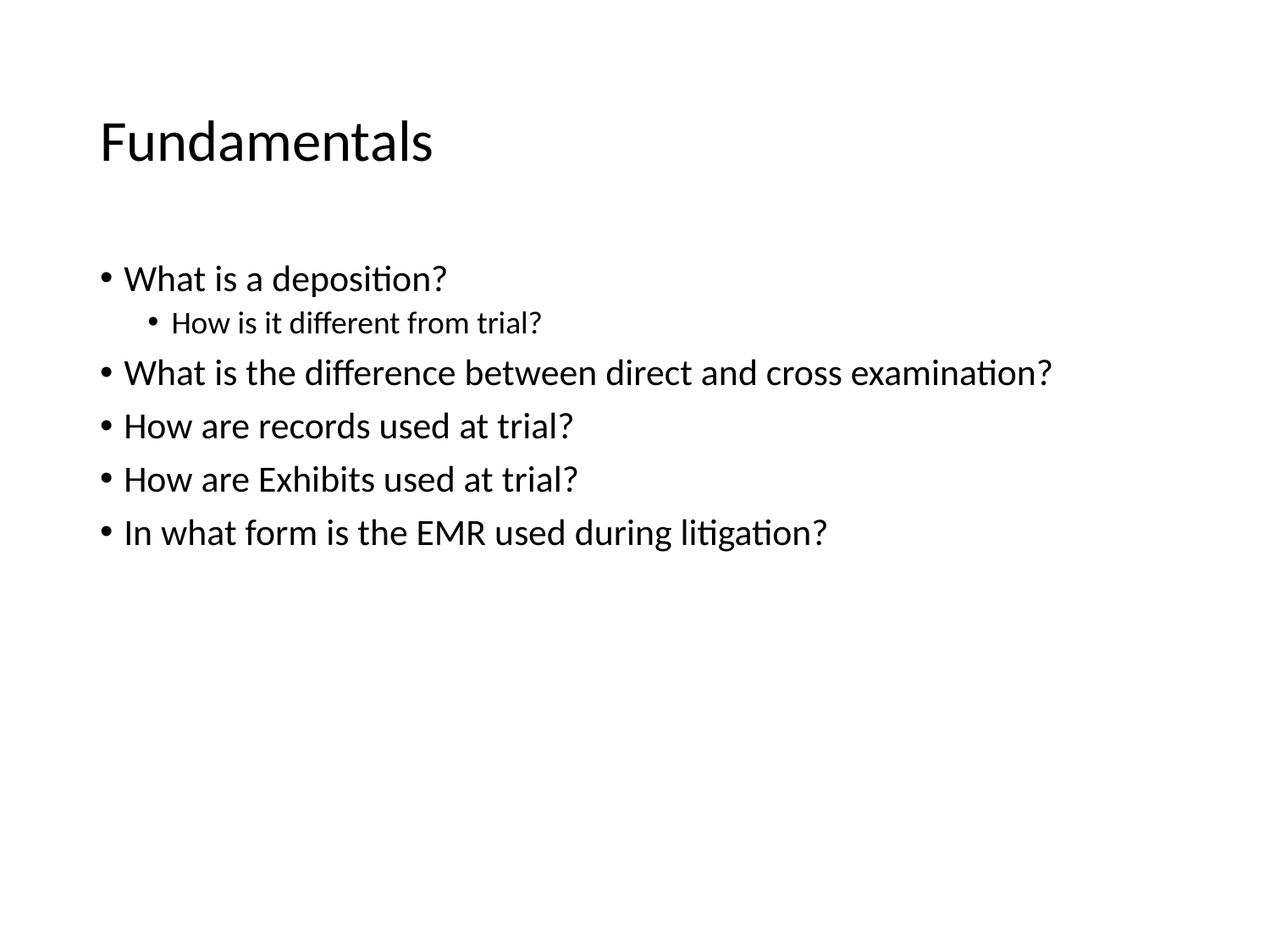

# Fundamentals
What is a deposition?
How is it different from trial?
What is the difference between direct and cross examination?
How are records used at trial?
How are Exhibits used at trial?
In what form is the EMR used during litigation?